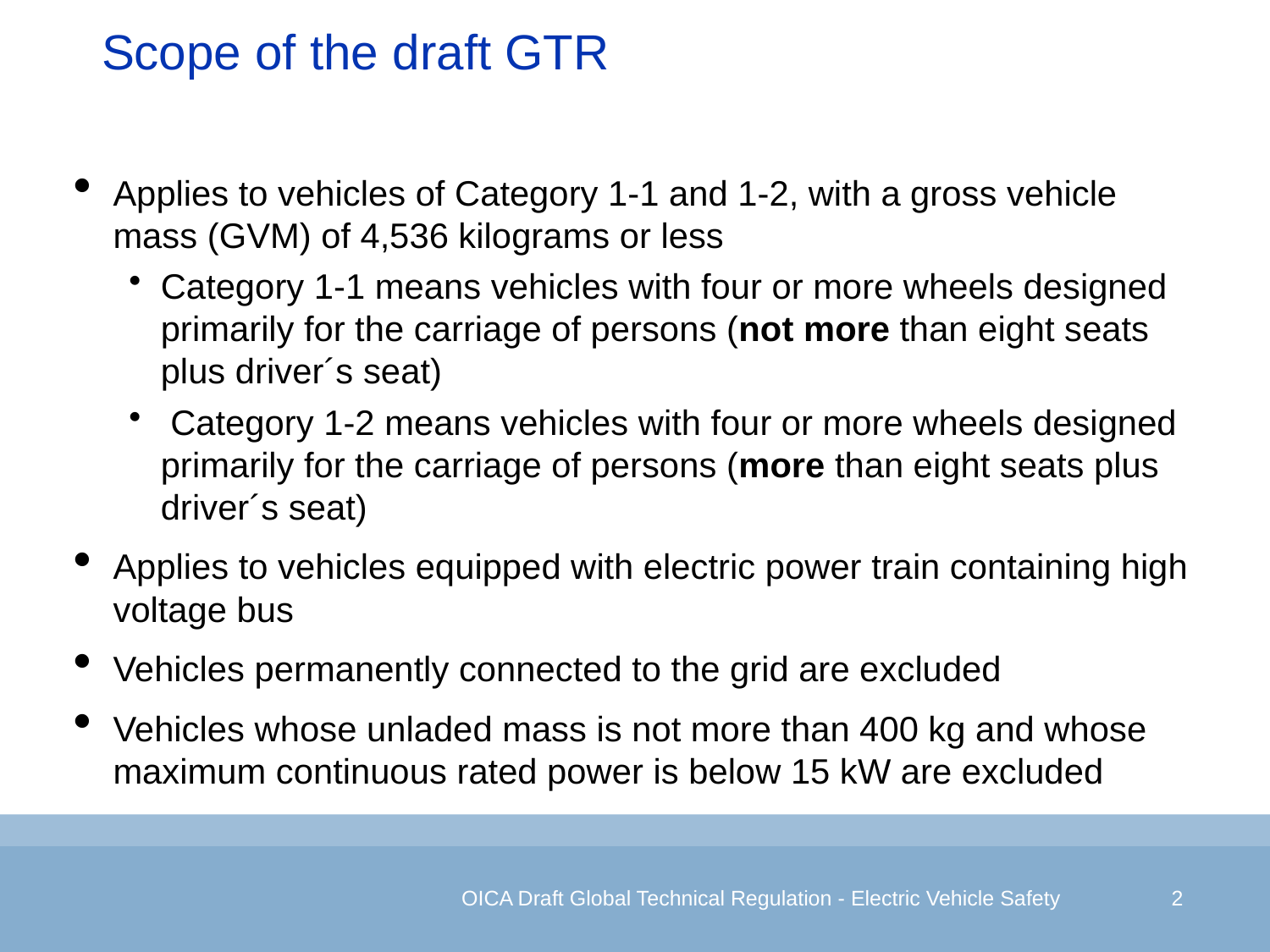

# Scope of the draft GTR
Applies to vehicles of Category 1-1 and 1-2, with a gross vehicle mass (GVM) of 4,536 kilograms or less
Category 1-1 means vehicles with four or more wheels designed primarily for the carriage of persons (not more than eight seats plus driver´s seat)
 Category 1-2 means vehicles with four or more wheels designed primarily for the carriage of persons (more than eight seats plus driver´s seat)
Applies to vehicles equipped with electric power train containing high voltage bus
Vehicles permanently connected to the grid are excluded
Vehicles whose unladed mass is not more than 400 kg and whose maximum continuous rated power is below 15 kW are excluded
OICA Draft Global Technical Regulation - Electric Vehicle Safety
2